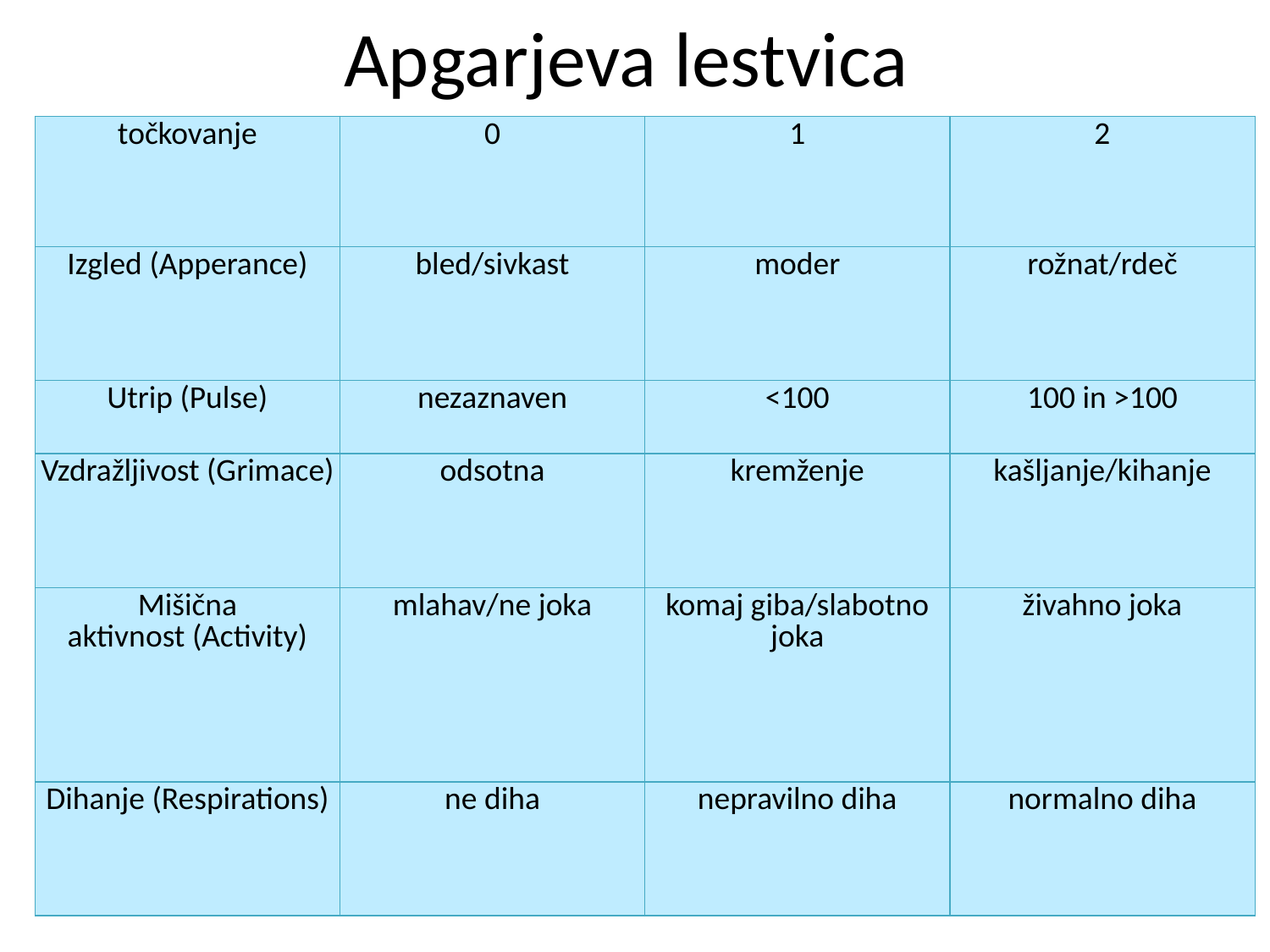

# Apgarjeva lestvica
| točkovanje | 0 | 1 | 2 |
| --- | --- | --- | --- |
| Izgled (Apperance) | bled/sivkast | moder | rožnat/rdeč |
| Utrip (Pulse) | nezaznaven | <100 | 100 in >100 |
| Vzdražljivost (Grimace) | odsotna | kremženje | kašljanje/kihanje |
| Mišična aktivnost (Activity) | mlahav/ne joka | komaj giba/slabotno joka | živahno joka |
| Dihanje (Respirations) | ne diha | nepravilno diha | normalno diha |